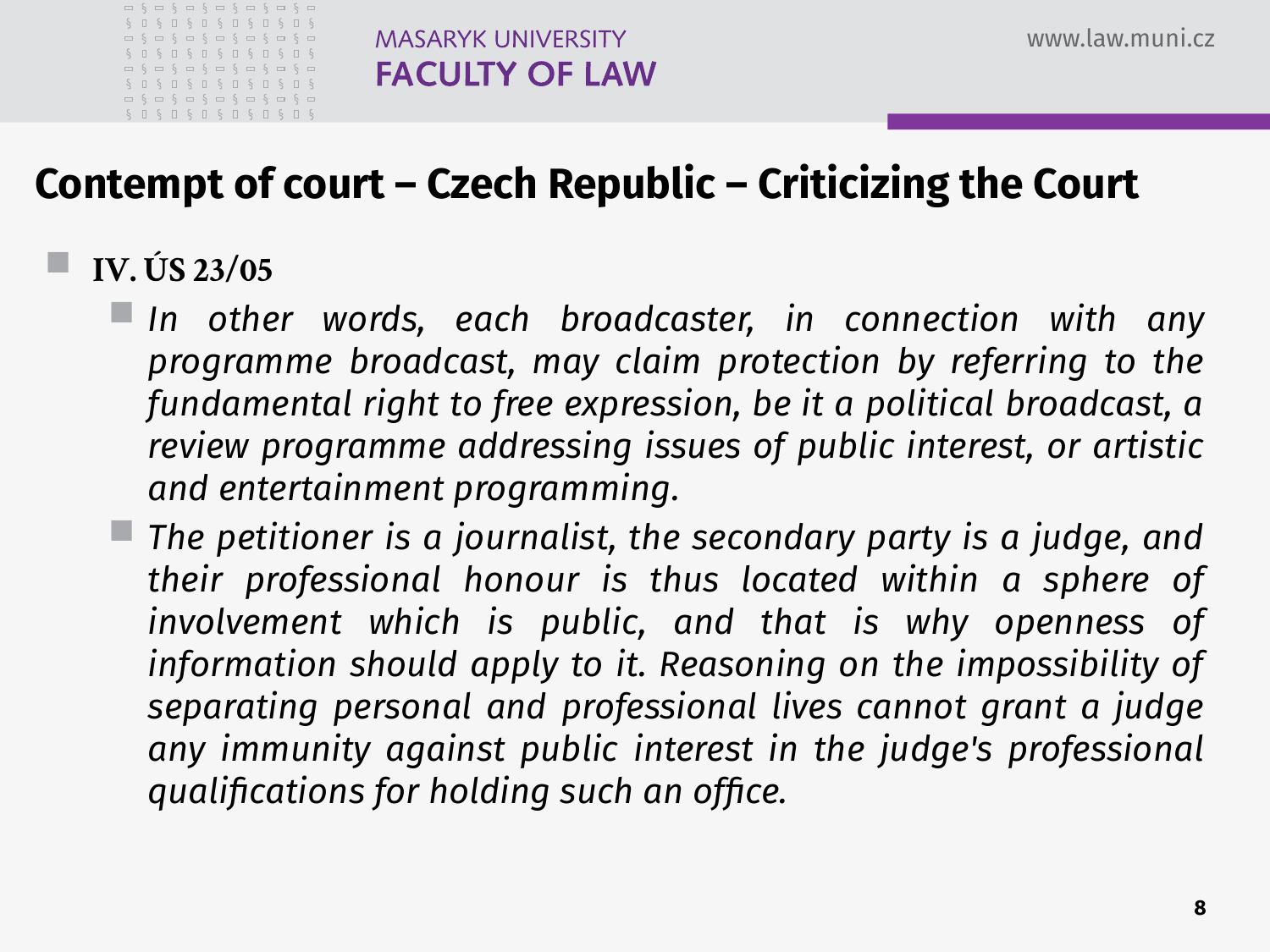

# Contempt of court – Czech Republic – Criticizing the Court
IV. ÚS 23/05
In other words, each broadcaster, in connection with any programme broadcast, may claim protection by referring to the fundamental right to free expression, be it a political broadcast, a review programme addressing issues of public interest, or artistic and entertainment programming.
The petitioner is a journalist, the secondary party is a judge, and their professional honour is thus located within a sphere of involvement which is public, and that is why openness of information should apply to it. Reasoning on the impossibility of separating personal and professional lives cannot grant a judge any immunity against public interest in the judge's professional qualifications for holding such an office.
8